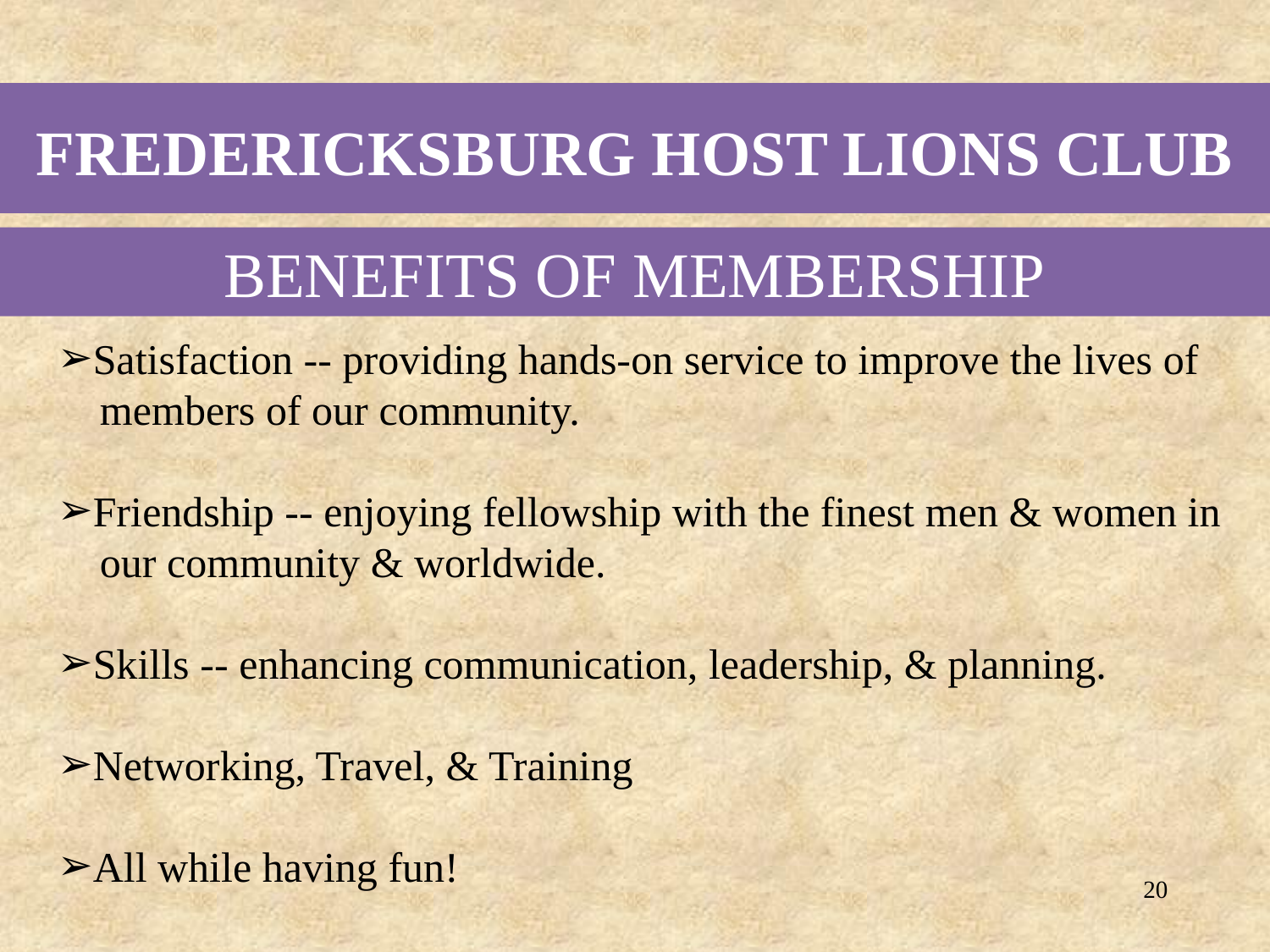

FREDERICKSBURG HOST LIONS CLUB

BENEFITS OF MEMBERSHIP
Satisfaction -- providing hands-on service to improve the lives of
    members of our community.
Friendship -- enjoying fellowship with the finest men & women in
    our community & worldwide.

Skills -- enhancing communication, leadership, & planning.

Networking, Travel, & Training
All while having fun!
20